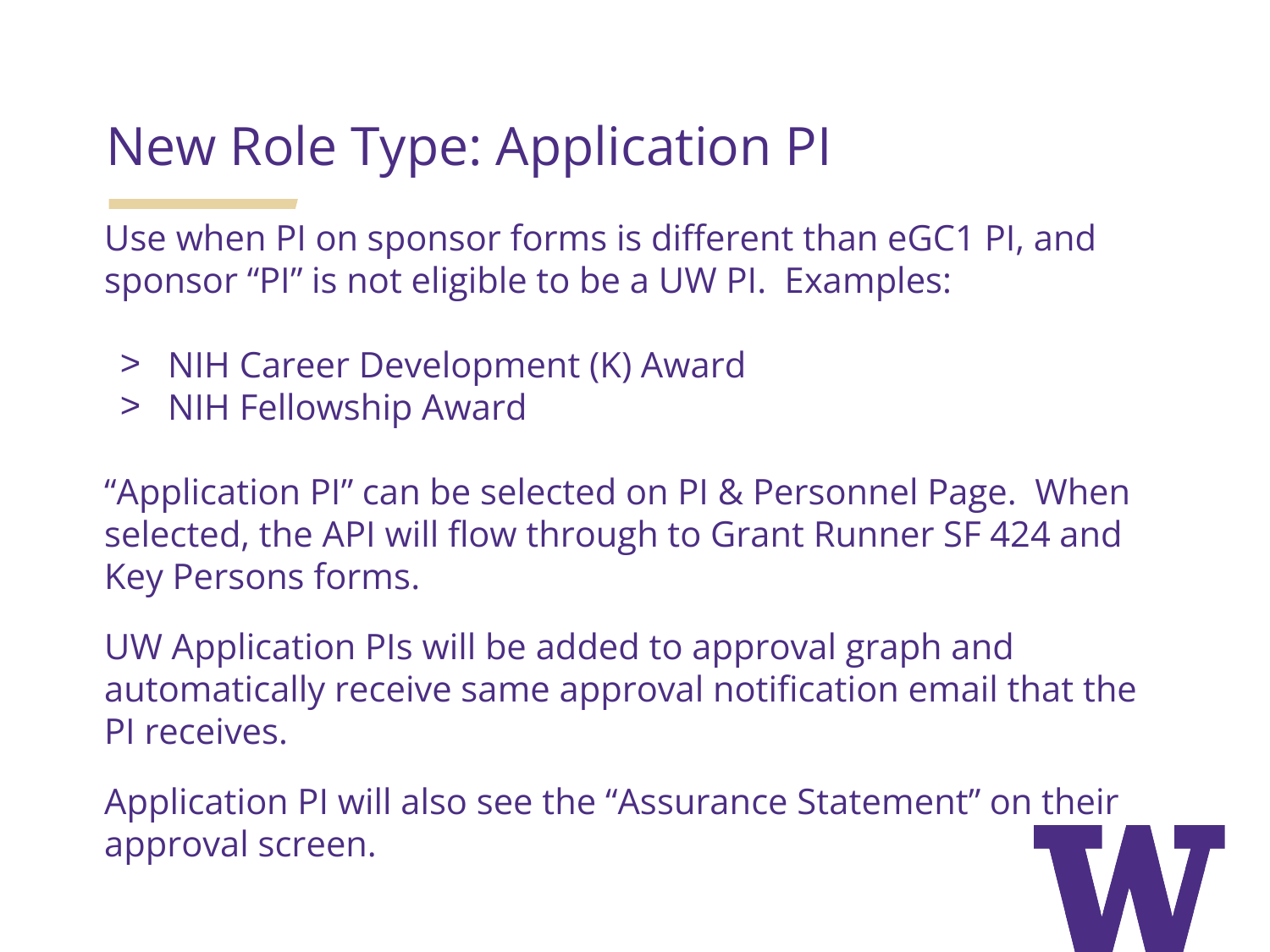

New Role Type: Application PI
Use when PI on sponsor forms is different than eGC1 PI, and sponsor “PI” is not eligible to be a UW PI.  Examples:

NIH Career Development (K) Award
NIH Fellowship Award

“Application PI” can be selected on PI & Personnel Page.  When selected, the API will flow through to Grant Runner SF 424 and Key Persons forms.
UW Application PIs will be added to approval graph and automatically receive same approval notification email that the PI receives.
Application PI will also see the “Assurance Statement” on their approval screen.